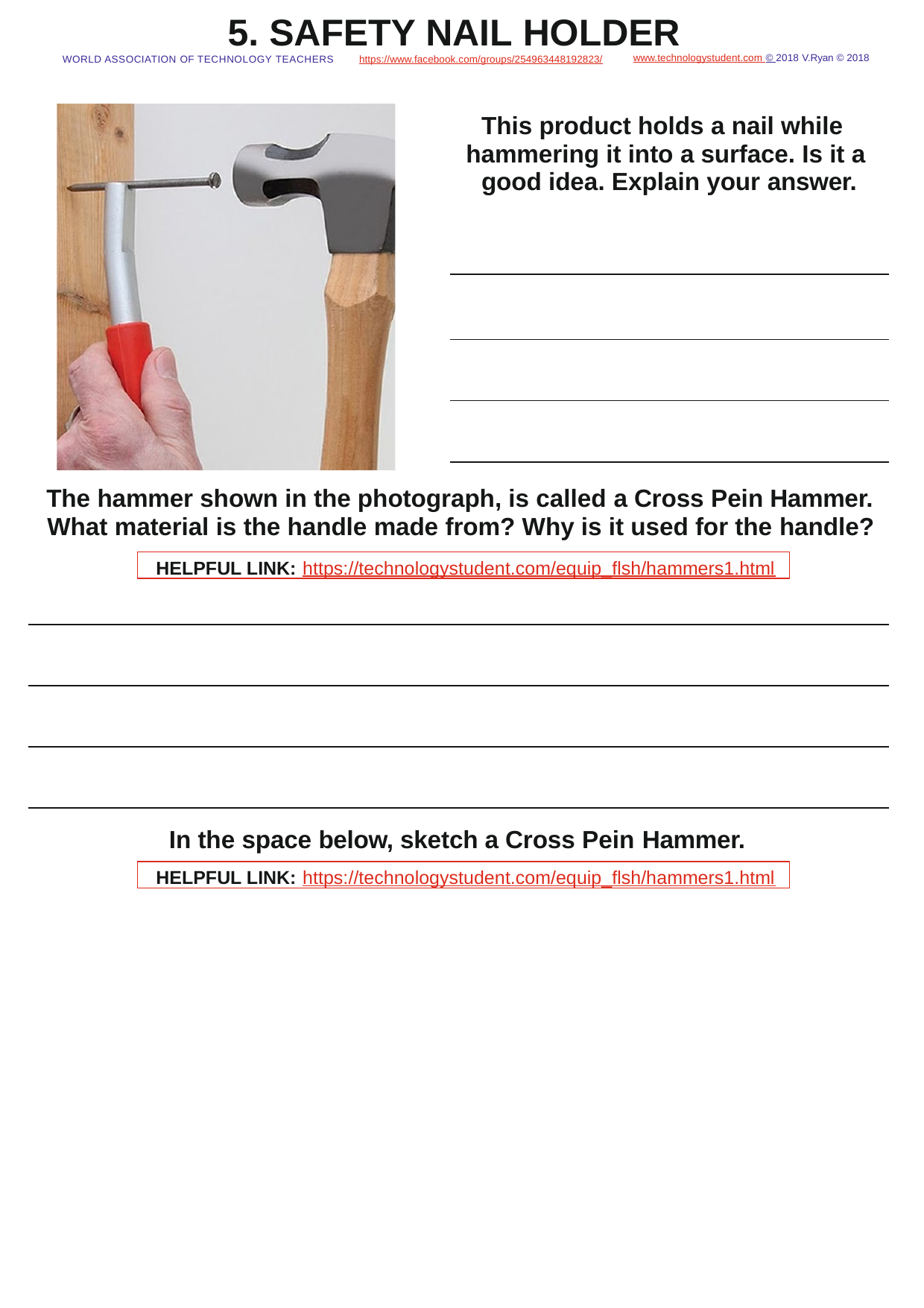

# 5. SAFETY NAIL HOLDER
www.technologystudent.com © 2018 V.Ryan © 2018
WORLD ASSOCIATION OF TECHNOLOGY TEACHERS	https://www.facebook.com/groups/254963448192823/

This product holds a nail while  hammering it into a surface. Is it a  good idea. Explain your answer.

The hammer shown in the photograph, is called a Cross Pein Hammer.  What material is the handle made from? Why is it used for the handle?
HELPFUL LINK: https://technologystudent.com/equip_ﬂsh/hammers1.html

In the space below, sketch a Cross Pein Hammer.
HELPFUL LINK: https://technologystudent.com/equip_ﬂsh/hammers1.html